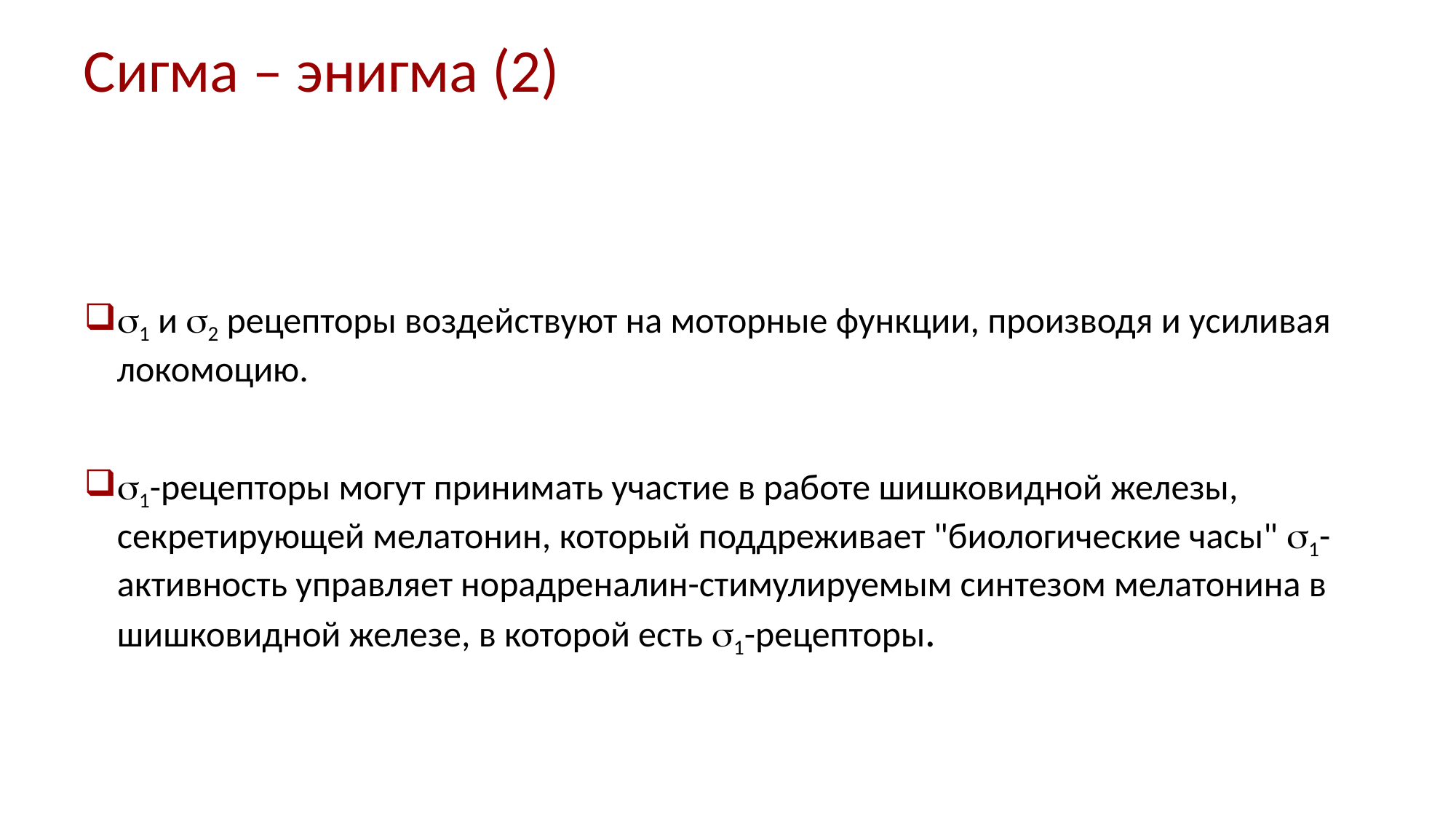

# Сигма – энигма (2)
σ1 и σ2 рецепторы воздействуют на моторные функции, производя и усиливая локомоцию.

σ1-рецепторы могут принимать участие в работе шишковидной железы, секретирующей мелатонин, который поддреживает "биологические часы" σ1-активность управляет норадреналин-стимулируемым синтезом мелатонина в шишковидной железе, в которой есть σ1-рецепторы.